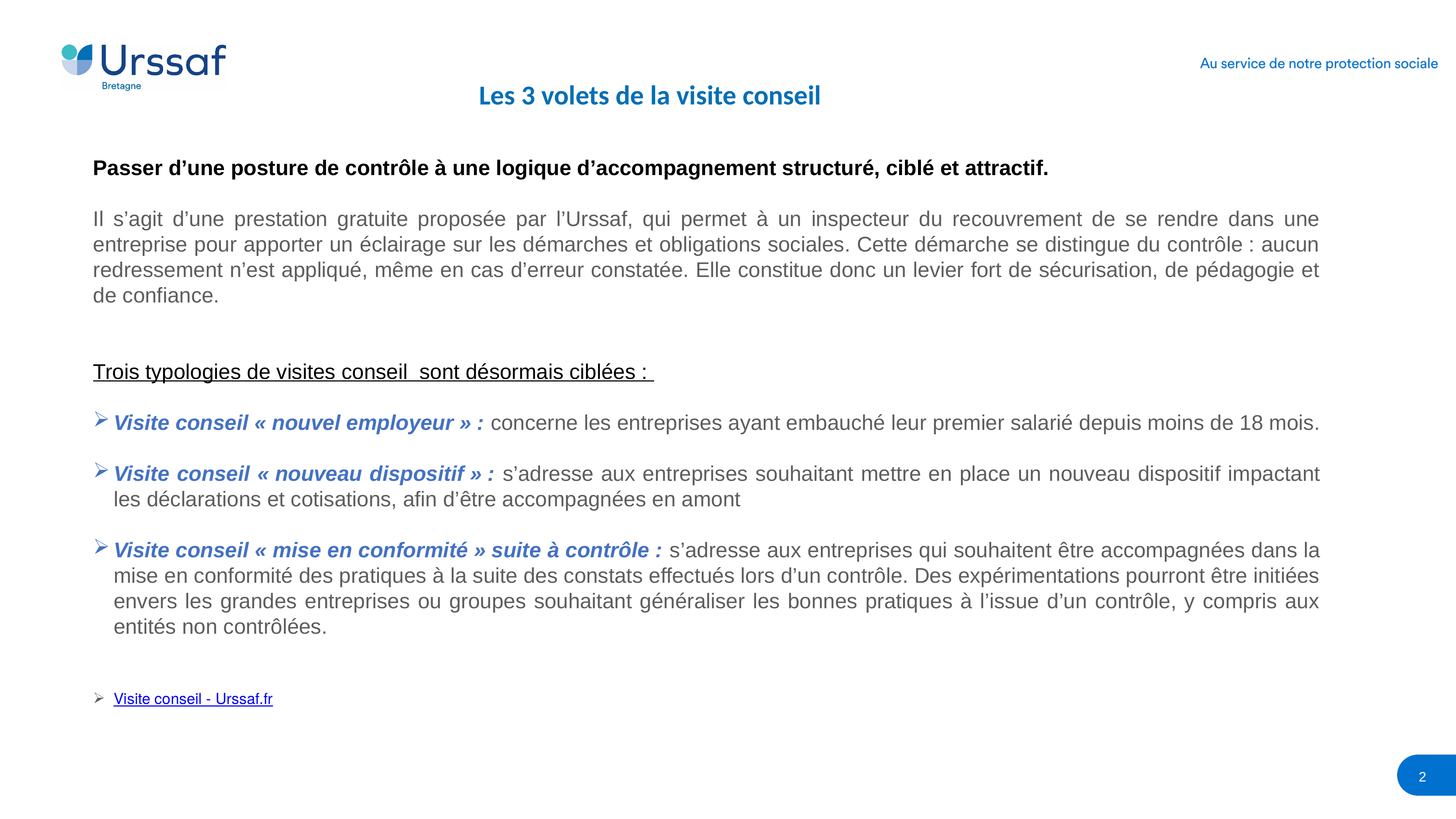

Les 3 volets de la visite conseil
Passer d’une posture de contrôle à une logique d’accompagnement structuré, ciblé et attractif.

Il s’agit d’une prestation gratuite proposée par l’Urssaf, qui permet à un inspecteur du recouvrement de se rendre dans une entreprise pour apporter un éclairage sur les démarches et obligations sociales. Cette démarche se distingue du contrôle : aucun redressement n’est appliqué, même en cas d’erreur constatée. Elle constitue donc un levier fort de sécurisation, de pédagogie et de confiance.

Trois typologies de visites conseil  sont désormais ciblées :

Visite conseil « nouvel employeur » : concerne les entreprises ayant embauché leur premier salarié depuis moins de 18 mois.

Visite conseil « nouveau dispositif » : s’adresse aux entreprises souhaitant mettre en place un nouveau dispositif impactant les déclarations et cotisations, afin d’être accompagnées en amont

Visite conseil « mise en conformité » suite à contrôle : s’adresse aux entreprises qui souhaitent être accompagnées dans la mise en conformité des pratiques à la suite des constats effectués lors d’un contrôle. Des expérimentations pourront être initiées envers les grandes entreprises ou groupes souhaitant généraliser les bonnes pratiques à l’issue d’un contrôle, y compris aux entités non contrôlées.

Visite conseil - Urssaf.fr

2